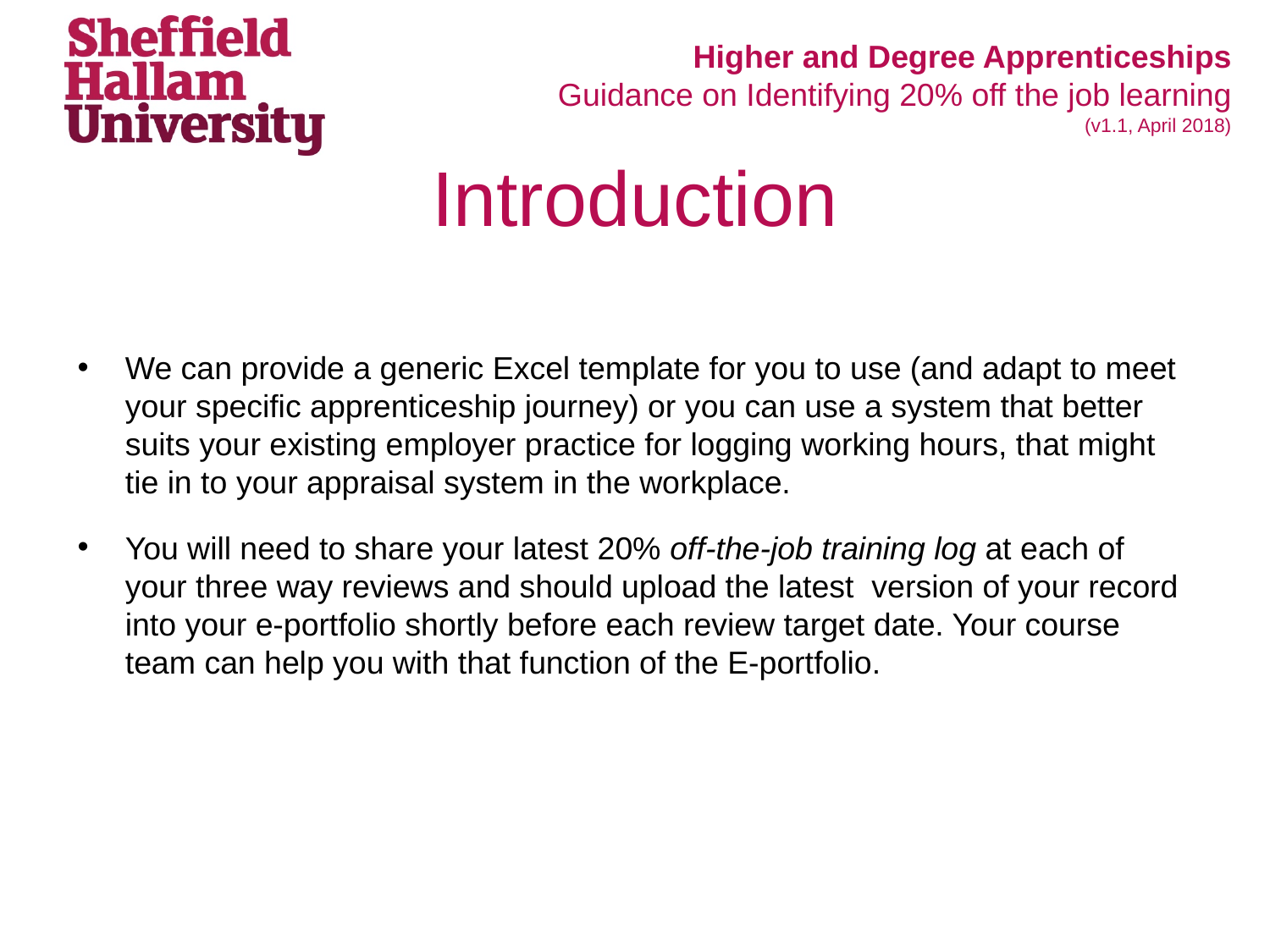

Higher and Degree Apprenticeships
Guidance on Identifying 20% off the job learning
(v1.1, April 2018)
# Introduction
We can provide a generic Excel template for you to use (and adapt to meet your specific apprenticeship journey) or you can use a system that better suits your existing employer practice for logging working hours, that might tie in to your appraisal system in the workplace.
You will need to share your latest 20% off-the-job training log at each of your three way reviews and should upload the latest  version of your record into your e-portfolio shortly before each review target date. Your course team can help you with that function of the E-portfolio.